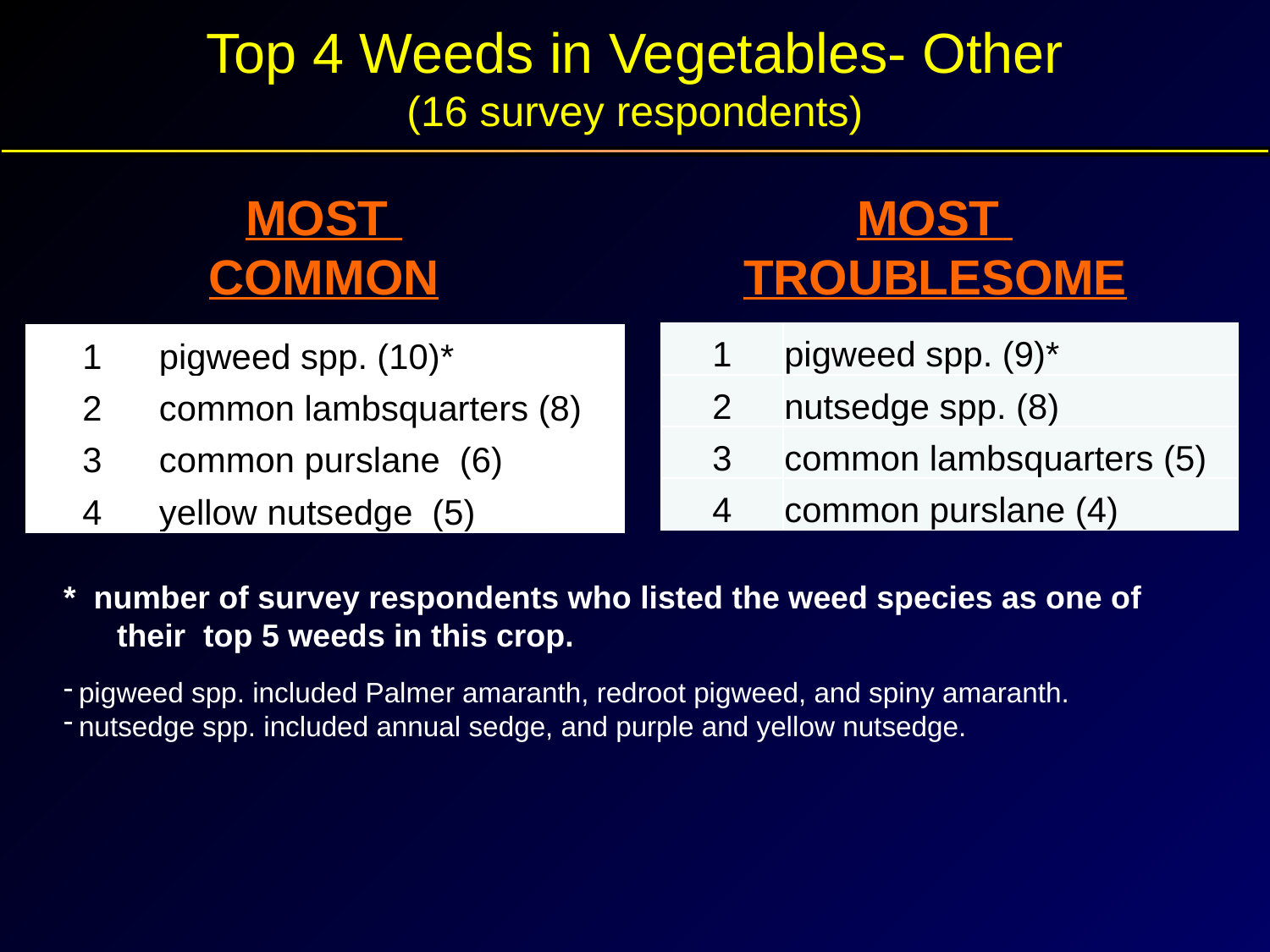

Top 4 Weeds in Vegetables- Other
(16 survey respondents)

MOST
COMMON
MOST
TROUBLESOME
| 1 | pigweed spp. (9)\* |
| --- | --- |
| 2 | nutsedge spp. (8) |
| 3 | common lambsquarters (5) |
| 4 | common purslane (4) |
| 1 | pigweed spp. (10)\* |
| --- | --- |
| 2 | common lambsquarters (8) |
| 3 | common purslane (6) |
| 4 | yellow nutsedge (5) |
*  number of survey respondents who listed the weed species as one of
      their  top 5 weeds in this crop.

pigweed spp. included Palmer amaranth, redroot pigweed, and spiny amaranth.
nutsedge spp. included annual sedge, and purple and yellow nutsedge.